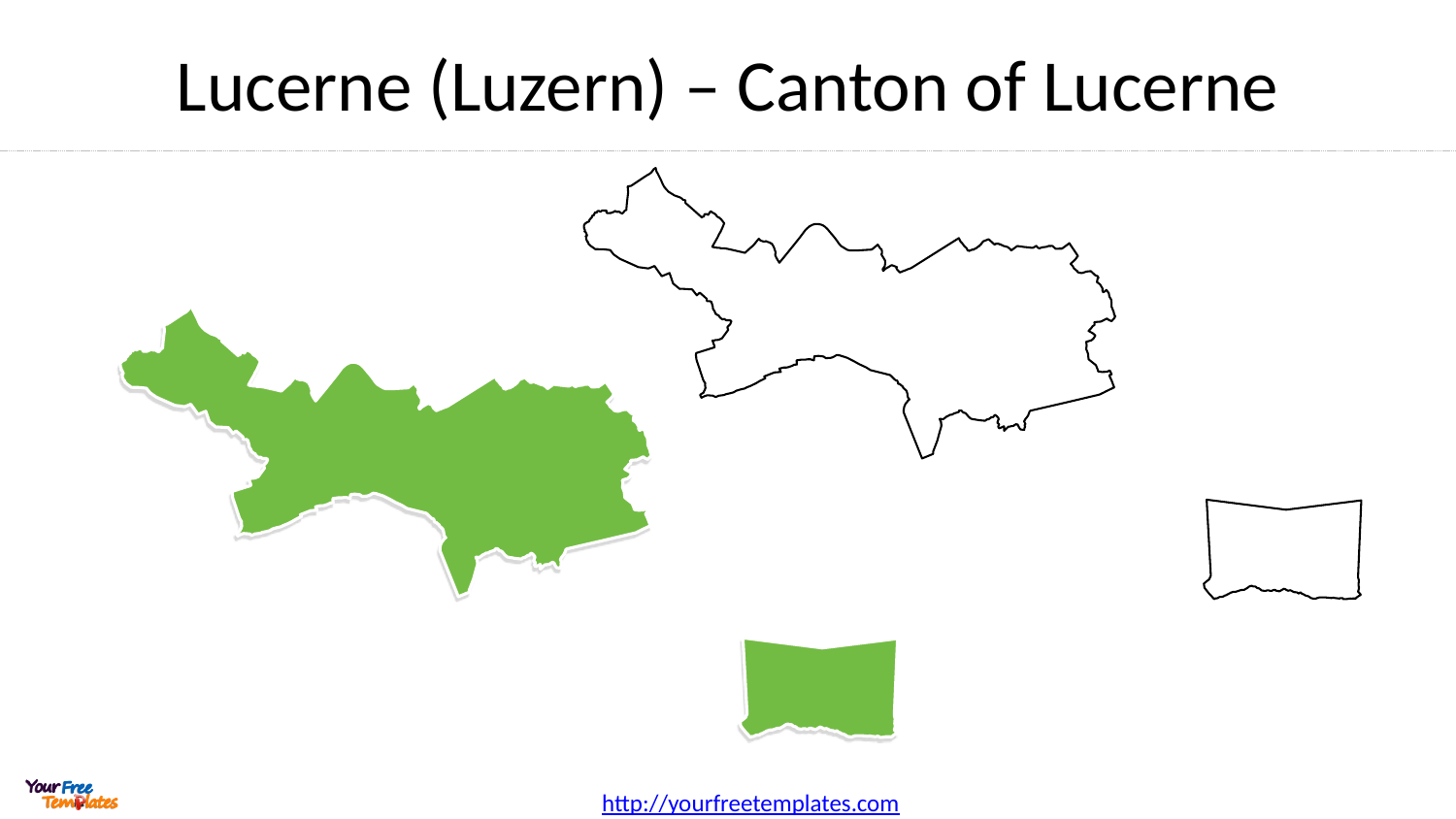

# Lucerne (Luzern) – Canton of Lucerne